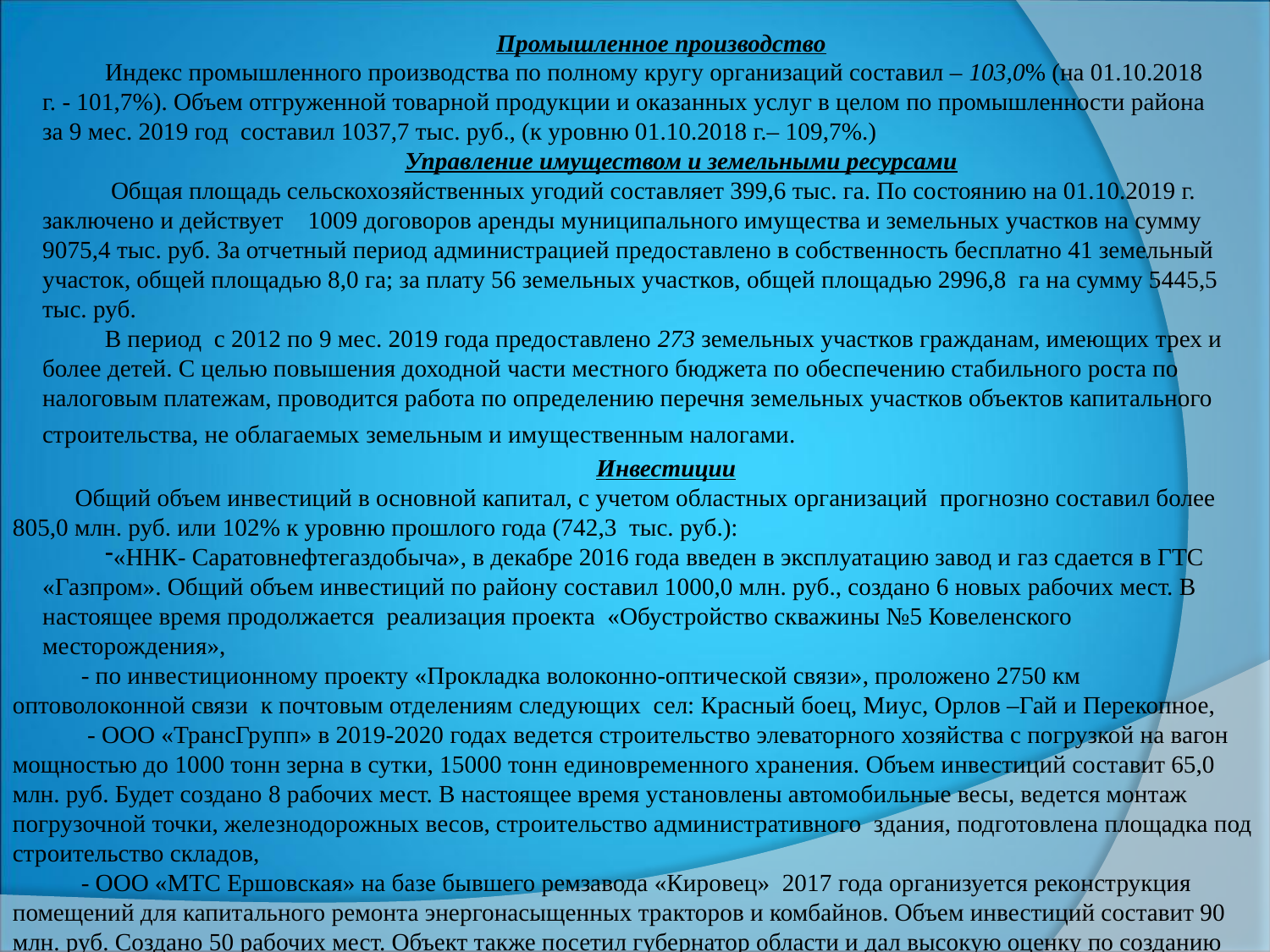

Промышленное производство
Индекс промышленного производства по полному кругу организаций составил – 103,0% (на 01.10.2018 г. - 101,7%). Объем отгруженной товарной продукции и оказанных услуг в целом по промышленности района за 9 мес. 2019 год  составил 1037,7 тыс. руб., (к уровню 01.10.2018 г.– 109,7%.)
Управление имуществом и земельными ресурсами
 Общая площадь сельскохозяйственных угодий составляет 399,6 тыс. га. По состоянию на 01.10.2019 г. заключено и действует    1009 договоров аренды муниципального имущества и земельных участков на сумму 9075,4 тыс. руб. За отчетный период администрацией предоставлено в собственность бесплатно 41 земельный участок, общей площадью 8,0 га; за плату 56 земельных участков, общей площадью 2996,8  га на сумму 5445,5 тыс. руб.
В период  с 2012 по 9 мес. 2019 года предоставлено 273 земельных участков гражданам, имеющих трех и более детей. С целью повышения доходной части местного бюджета по обеспечению стабильного роста по налоговым платежам, проводится работа по определению перечня земельных участков объектов капитального строительства, не облагаемых земельным и имущественным налогами.
Инвестиции
Общий объем инвестиций в основной капитал, с учетом областных организаций  прогнозно составил более 805,0 млн. руб. или 102% к уровню прошлого года (742,3  тыс. руб.):
«ННК- Саратовнефтегаздобыча», в декабре 2016 года введен в эксплуатацию завод и газ сдается в ГТС «Газпром». Общий объем инвестиций по району составил 1000,0 млн. руб., создано 6 новых рабочих мест. В настоящее время продолжается  реализация проекта  «Обустройство скважины №5 Ковеленского месторождения»,
 - по инвестиционному проекту «Прокладка волоконно-оптической связи», проложено 2750 км оптоволоконной связи  к почтовым отделениям следующих  сел: Красный боец, Миус, Орлов –Гай и Перекопное,
  - ООО «ТрансГрупп» в 2019-2020 годах ведется строительство элеваторного хозяйства с погрузкой на вагон мощностью до 1000 тонн зерна в сутки, 15000 тонн единовременного хранения. Объем инвестиций составит 65,0 млн. руб. Будет создано 8 рабочих мест. В настоящее время установлены автомобильные весы, ведется монтаж погрузочной точки, железнодорожных весов, строительство административного  здания, подготовлена площадка под строительство складов,
 - ООО «МТС Ершовская» на базе бывшего ремзавода «Кировец»  2017 года организуется реконструкция помещений для капитального ремонта энергонасыщенных тракторов и комбайнов. Объем инвестиций составит 90 млн. руб. Создано 50 рабочих мест. Объект также посетил губернатор области и дал высокую оценку по созданию собственной ремонтной базы